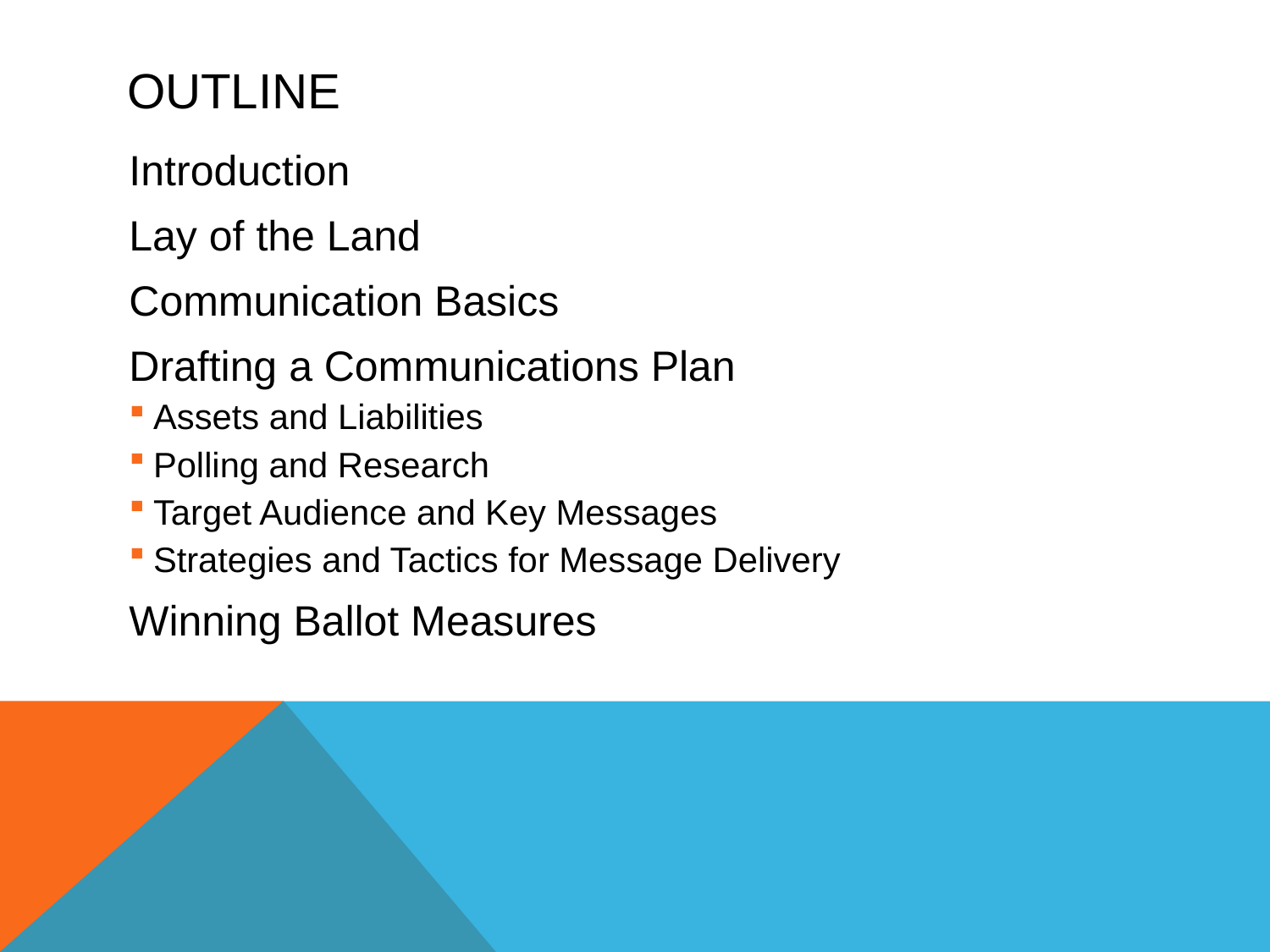

# Outline
Introduction
Lay of the Land
Communication Basics
Drafting a Communications Plan
Assets and Liabilities
Polling and Research
Target Audience and Key Messages
Strategies and Tactics for Message Delivery
Winning Ballot Measures